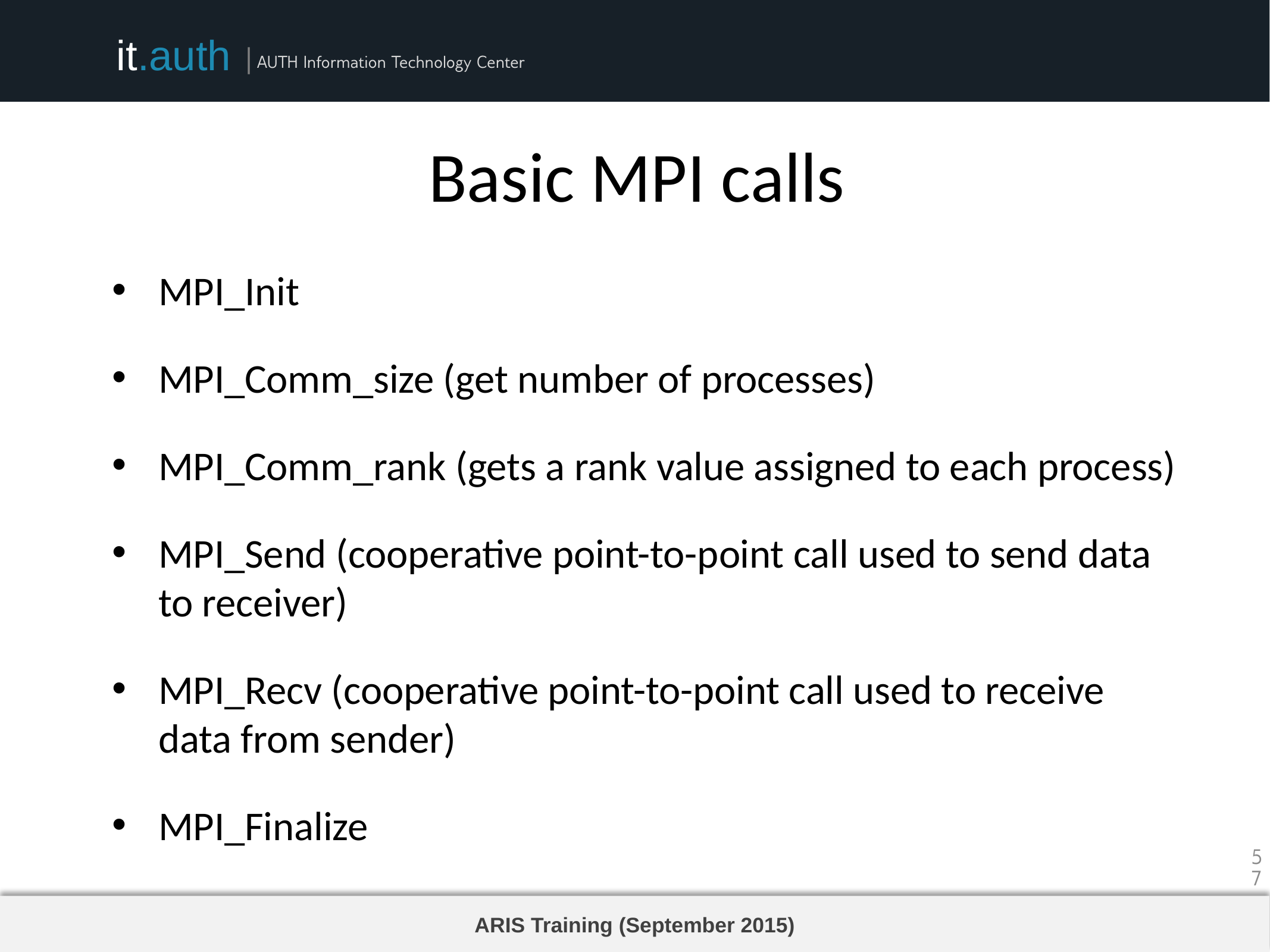

# Basic MPI calls
MPI_Init
MPI_Comm_size (get number of processes)
MPI_Comm_rank (gets a rank value assigned to each process)
MPI_Send (cooperative point-to-point call used to send data to receiver)
MPI_Recv (cooperative point-to-point call used to receive data from sender)
MPI_Finalize
57